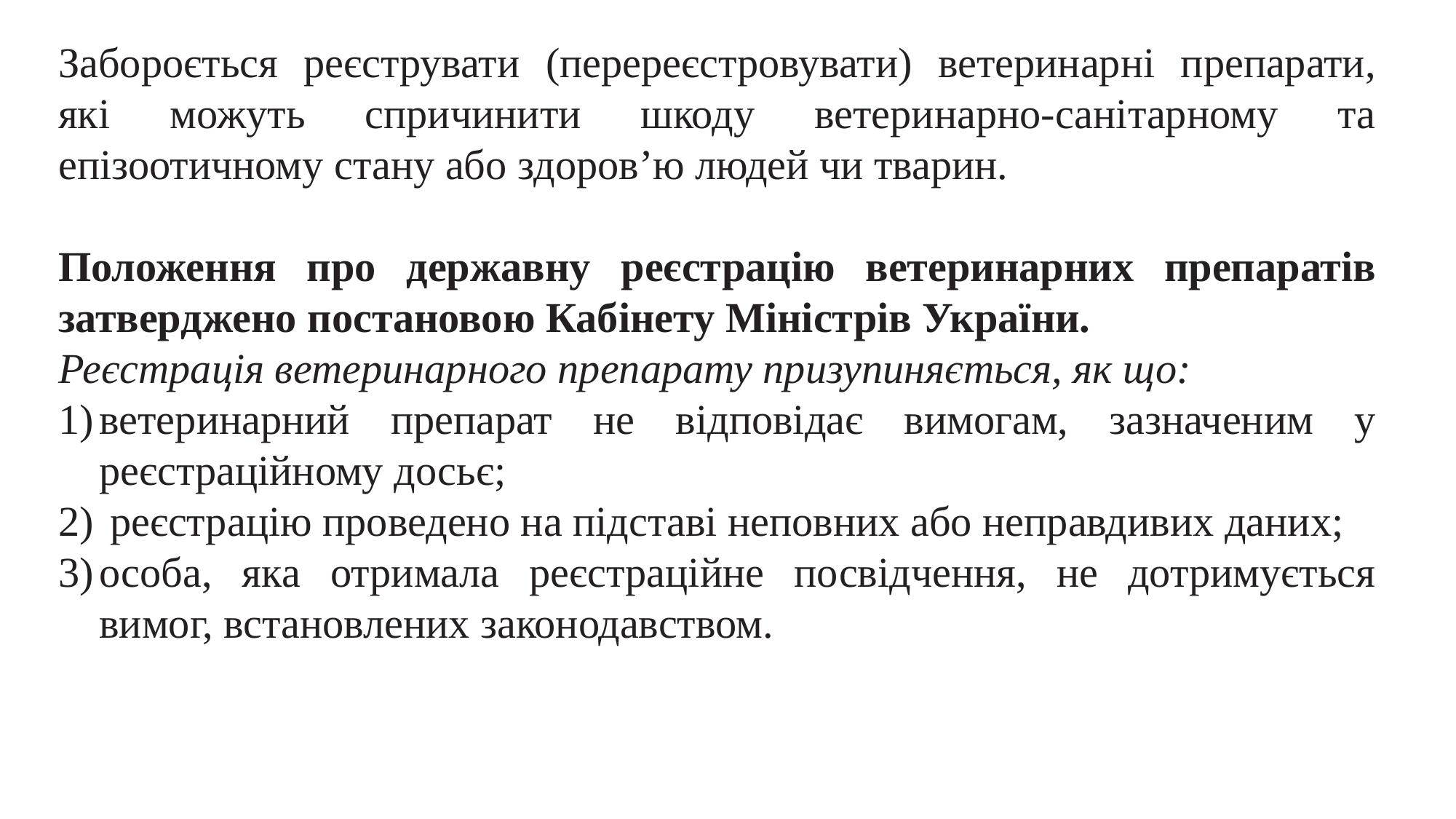

Забороється реєструвати (перереєстровувати) ветеринарні препарати, які можуть спричинити шкоду ветеринарно-санітарному та епізоотичному стану або здоров’ю людей чи тварин.

Положення про державну реєстрацію ветеринарних препаратів затверджено постановою Кабінету Міністрів України.
Реєстрація ветеринарного препарату призупиняється, як що:
ветеринарний препарат не відповідає вимогам, зазначеним у реєстраційному досьє;
 реєстрацію проведено на підставі неповних або неправдивих даних;
особа, яка отримала реєстраційне посвідчення, не дотримується вимог, встановлених законодавством.